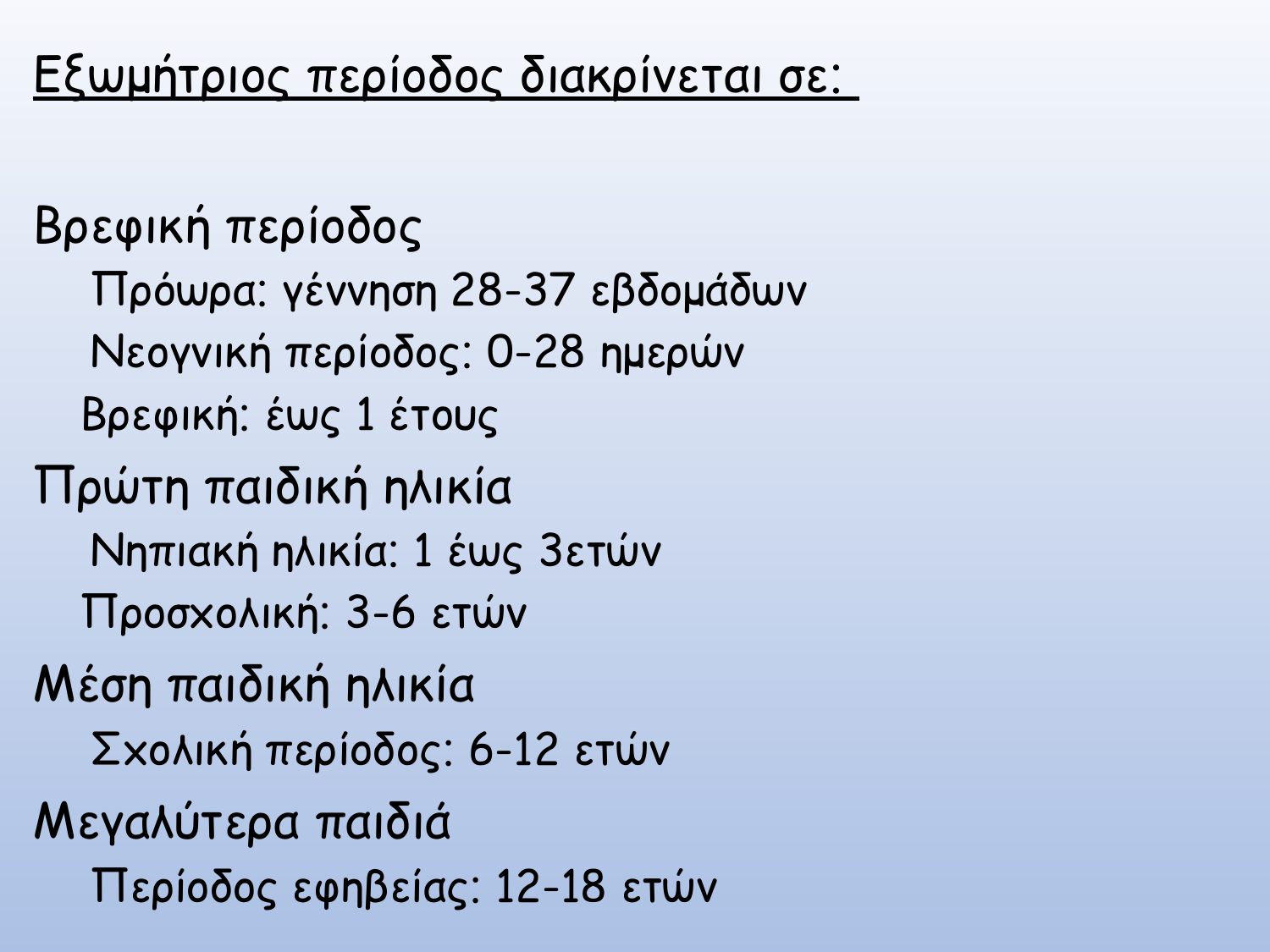

Εξωμήτριος περίοδος διακρίνεται σε:

Βρεφική περίοδος
 Πρόωρα: γέννηση 28-37 εβδομάδων
 Νεογνική περίοδος: 0-28 ημερών
Βρεφική: έως 1 έτους
Πρώτη παιδική ηλικία
 Νηπιακή ηλικία: 1 έως 3ετών
Προσχολική: 3-6 ετών
Μέση παιδική ηλικία
 Σχολική περίοδος: 6-12 ετών
Μεγαλύτερα παιδιά
 Περίοδος εφηβείας: 12-18 ετών